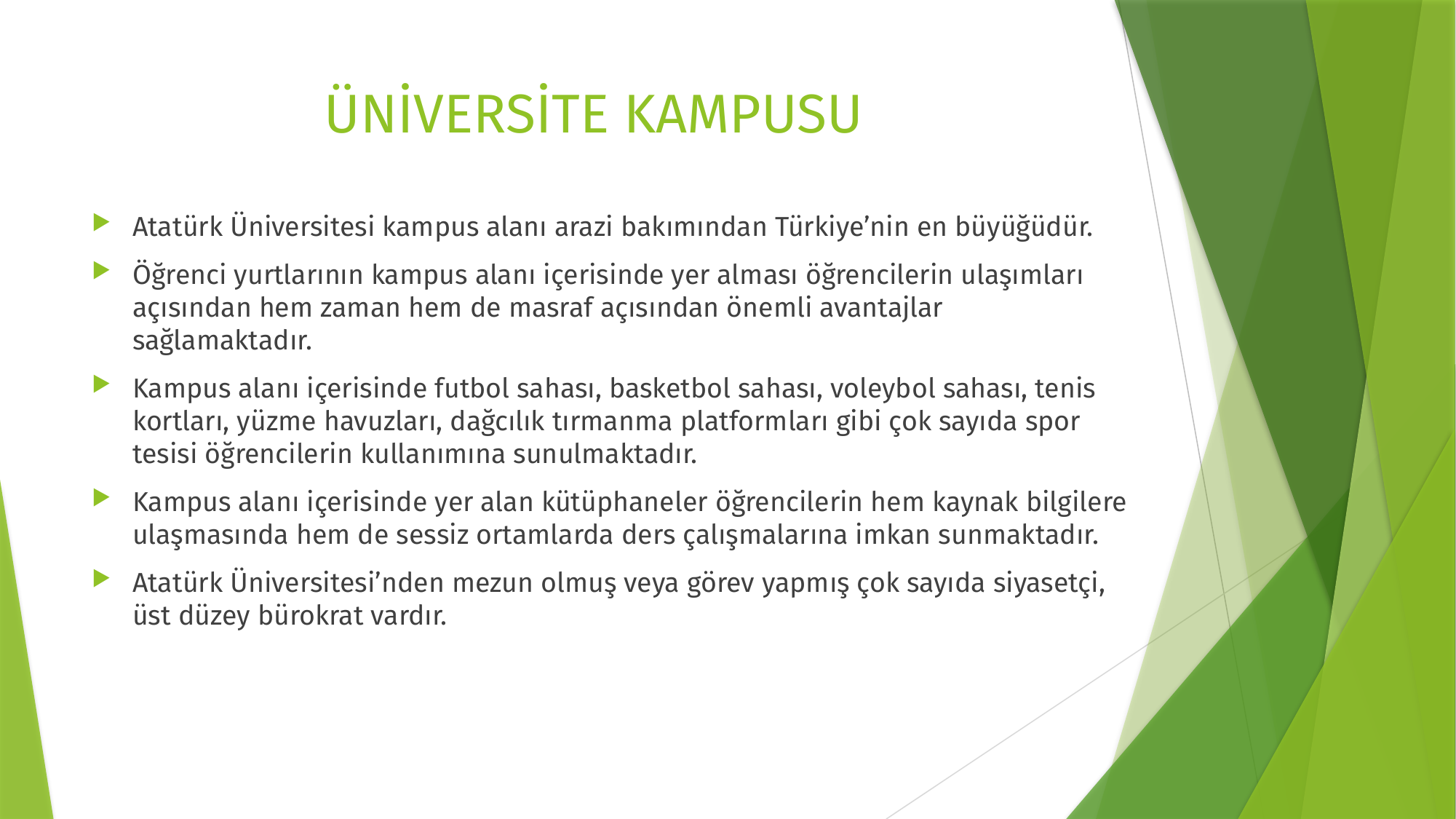

# ÜNİVERSİTE KAMPUSU
Atatürk Üniversitesi kampus alanı arazi bakımından Türkiye’nin en büyüğüdür.
Öğrenci yurtlarının kampus alanı içerisinde yer alması öğrencilerin ulaşımları açısından hem zaman hem de masraf açısından önemli avantajlar sağlamaktadır.
Kampus alanı içerisinde futbol sahası, basketbol sahası, voleybol sahası, tenis kortları, yüzme havuzları, dağcılık tırmanma platformları gibi çok sayıda spor tesisi öğrencilerin kullanımına sunulmaktadır.
Kampus alanı içerisinde yer alan kütüphaneler öğrencilerin hem kaynak bilgilere ulaşmasında hem de sessiz ortamlarda ders çalışmalarına imkan sunmaktadır.
Atatürk Üniversitesi’nden mezun olmuş veya görev yapmış çok sayıda siyasetçi, üst düzey bürokrat vardır.